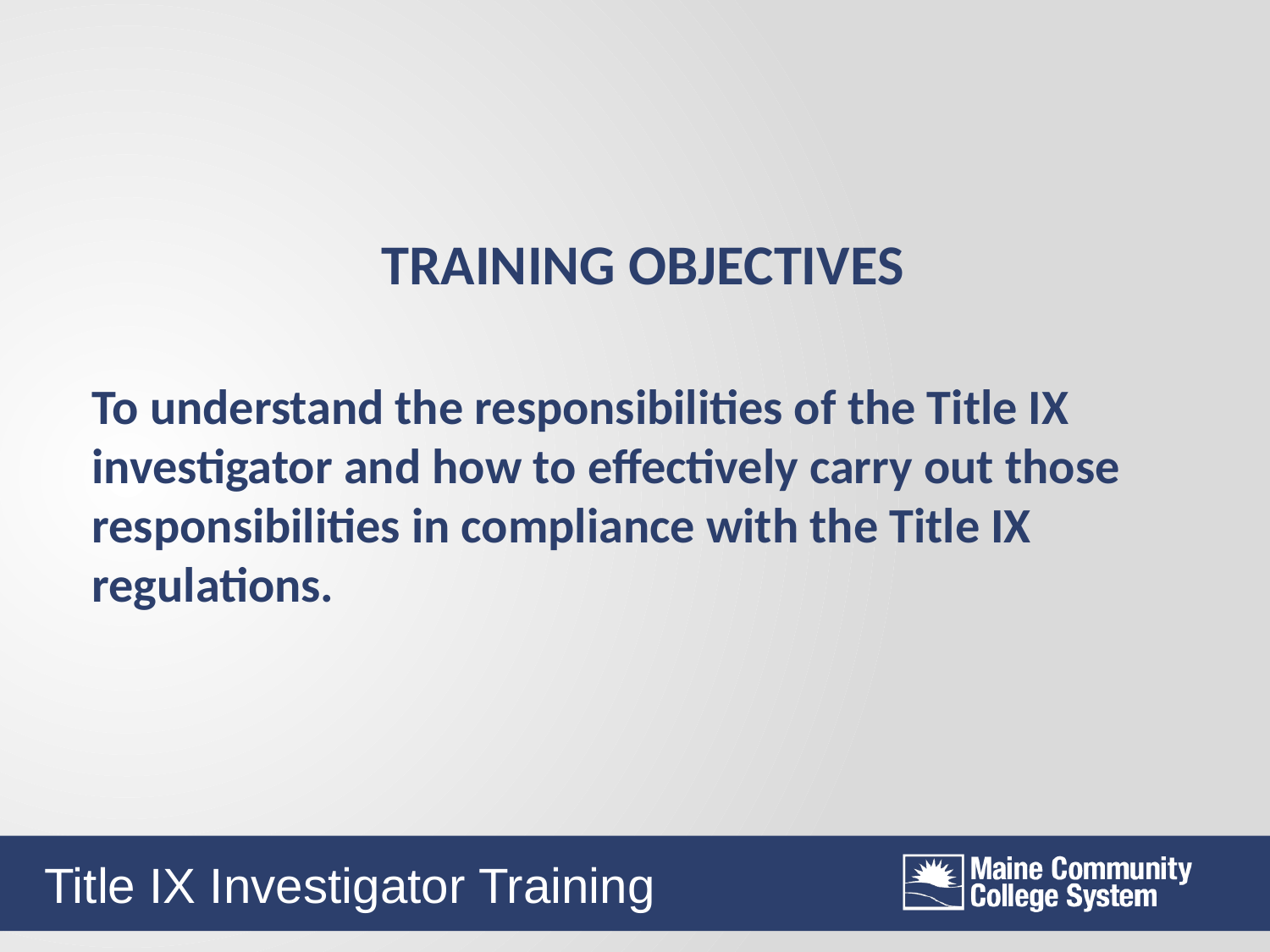

TRAINING OBJECTIVES

To understand the responsibilities of the Title IX investigator and how to effectively carry out those responsibilities in compliance with the Title IX regulations.
Title IX Investigator Training